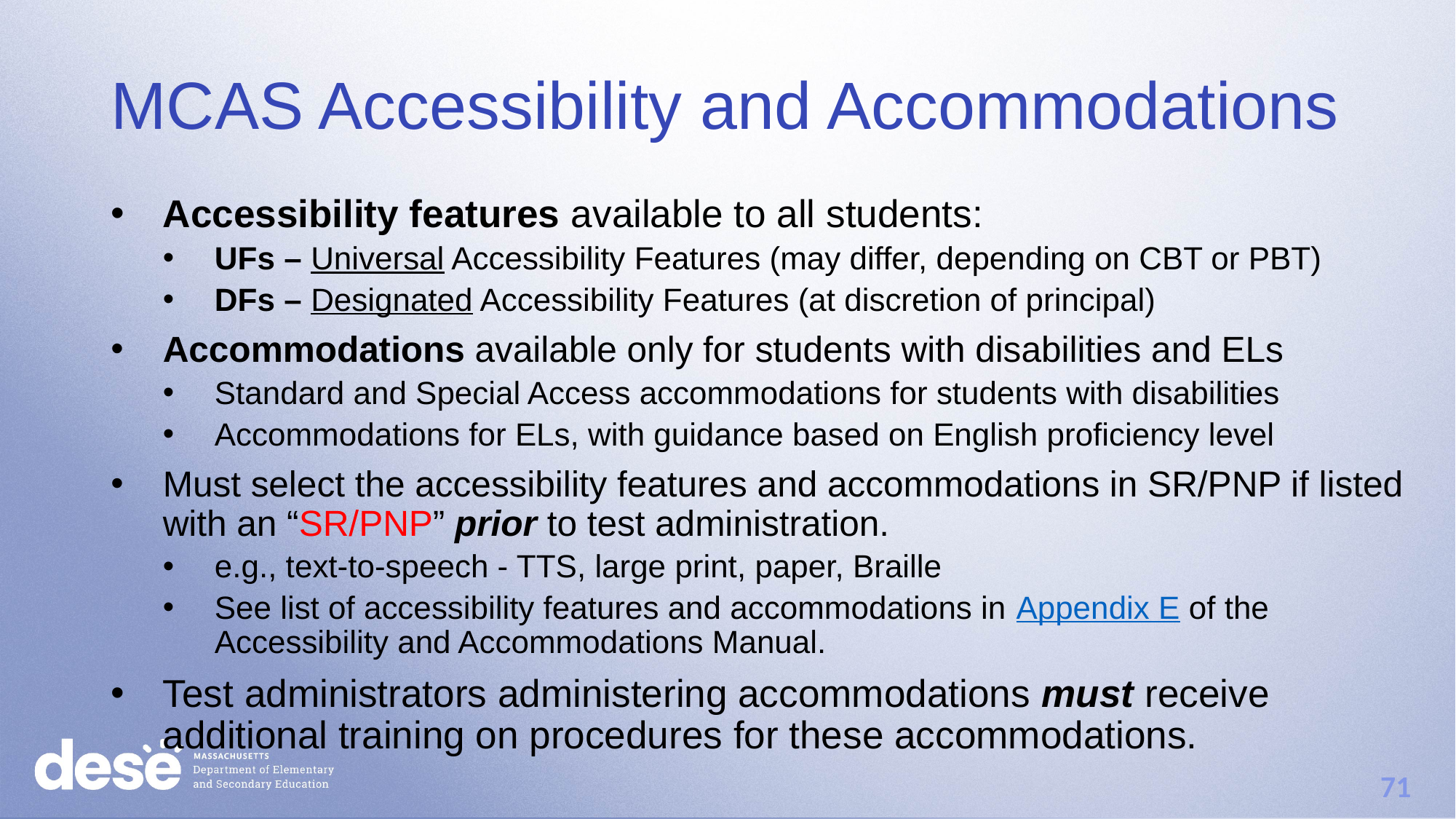

# MCAS Accessibility and Accommodations
Accessibility features available to all students:
UFs – Universal Accessibility Features (may differ, depending on CBT or PBT)
DFs – Designated Accessibility Features (at discretion of principal)
Accommodations available only for students with disabilities and ELs
Standard and Special Access accommodations for students with disabilities
Accommodations for ELs, with guidance based on English proficiency level
Must select the accessibility features and accommodations in SR/PNP if listed with an “SR/PNP” prior to test administration.
e.g., text-to-speech - TTS, large print, paper, Braille
See list of accessibility features and accommodations in Appendix E of the Accessibility and Accommodations Manual.
Test administrators administering accommodations must receive additional training on procedures for these accommodations.